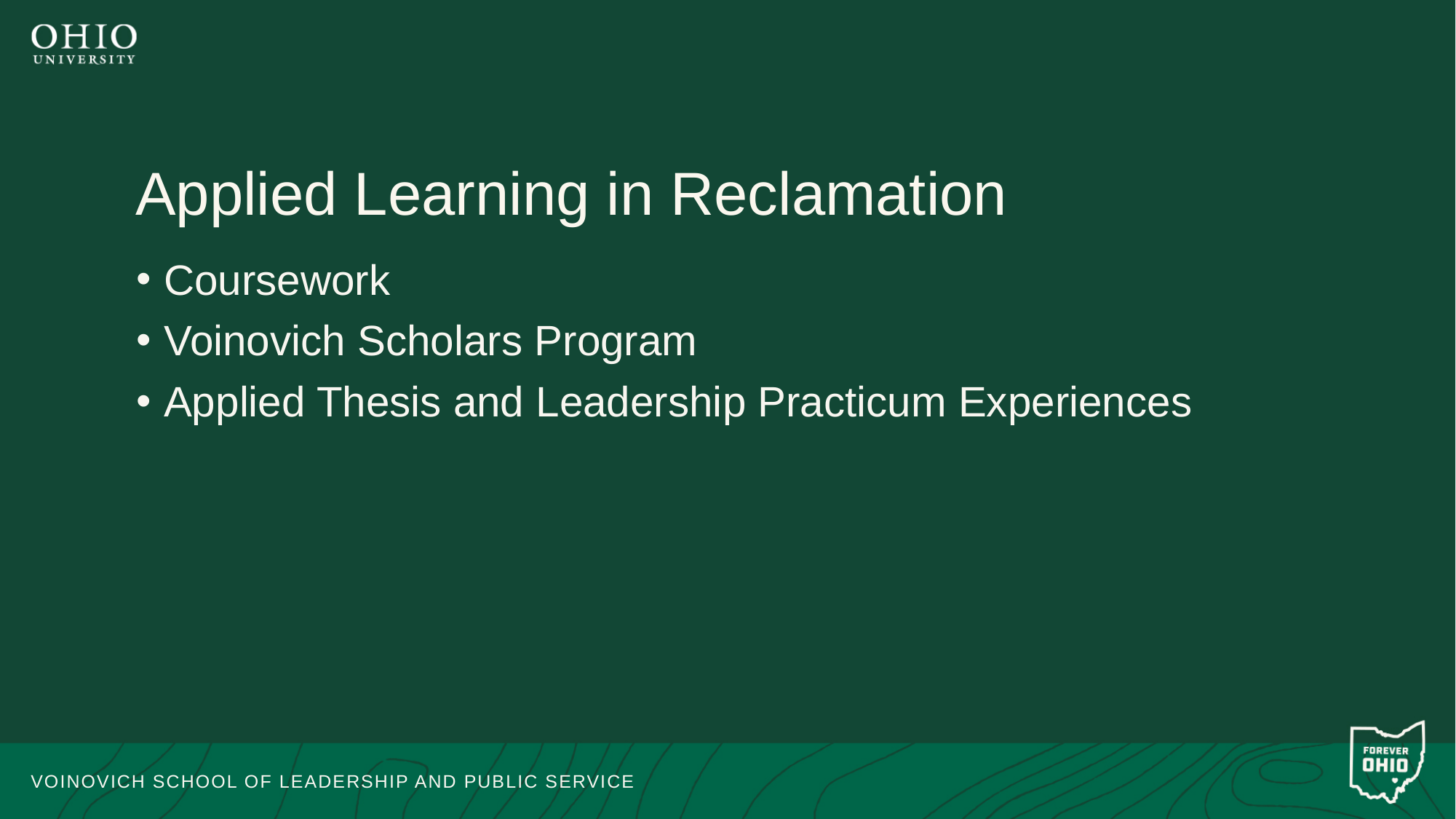

# Applied Learning in Reclamation
Coursework
Voinovich Scholars Program
Applied Thesis and Leadership Practicum Experiences
VOINOVICH SCHOOL OF LEADERSHIP AND PUBLIC SERVICE